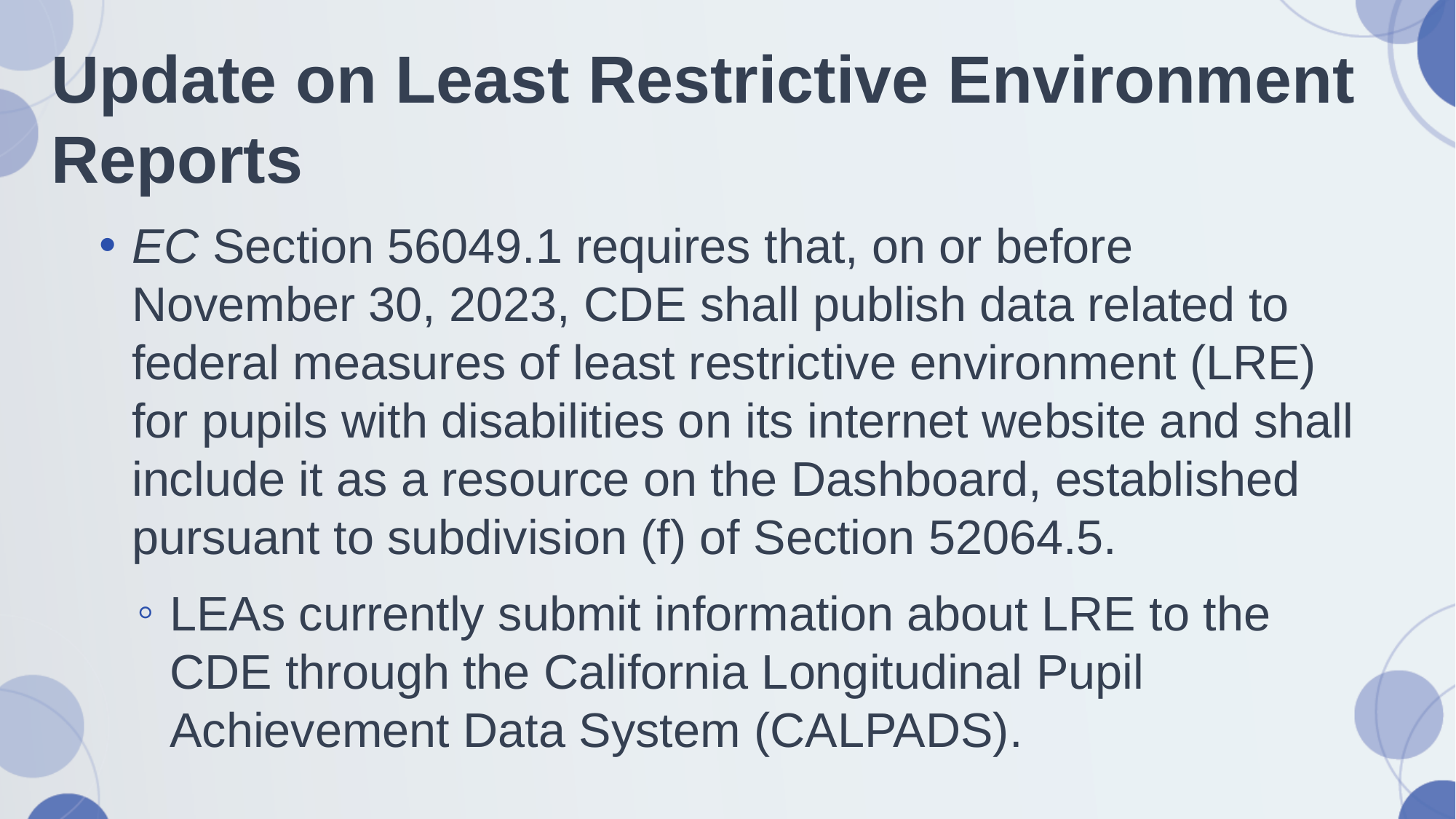

# Update on Least Restrictive Environment Reports
EC Section 56049.1 requires that, on or before November 30, 2023, CDE shall publish data related to federal measures of least restrictive environment (LRE) for pupils with disabilities on its internet website and shall include it as a resource on the Dashboard, established pursuant to subdivision (f) of Section 52064.5.
LEAs currently submit information about LRE to the CDE through the California Longitudinal Pupil Achievement Data System (CALPADS).